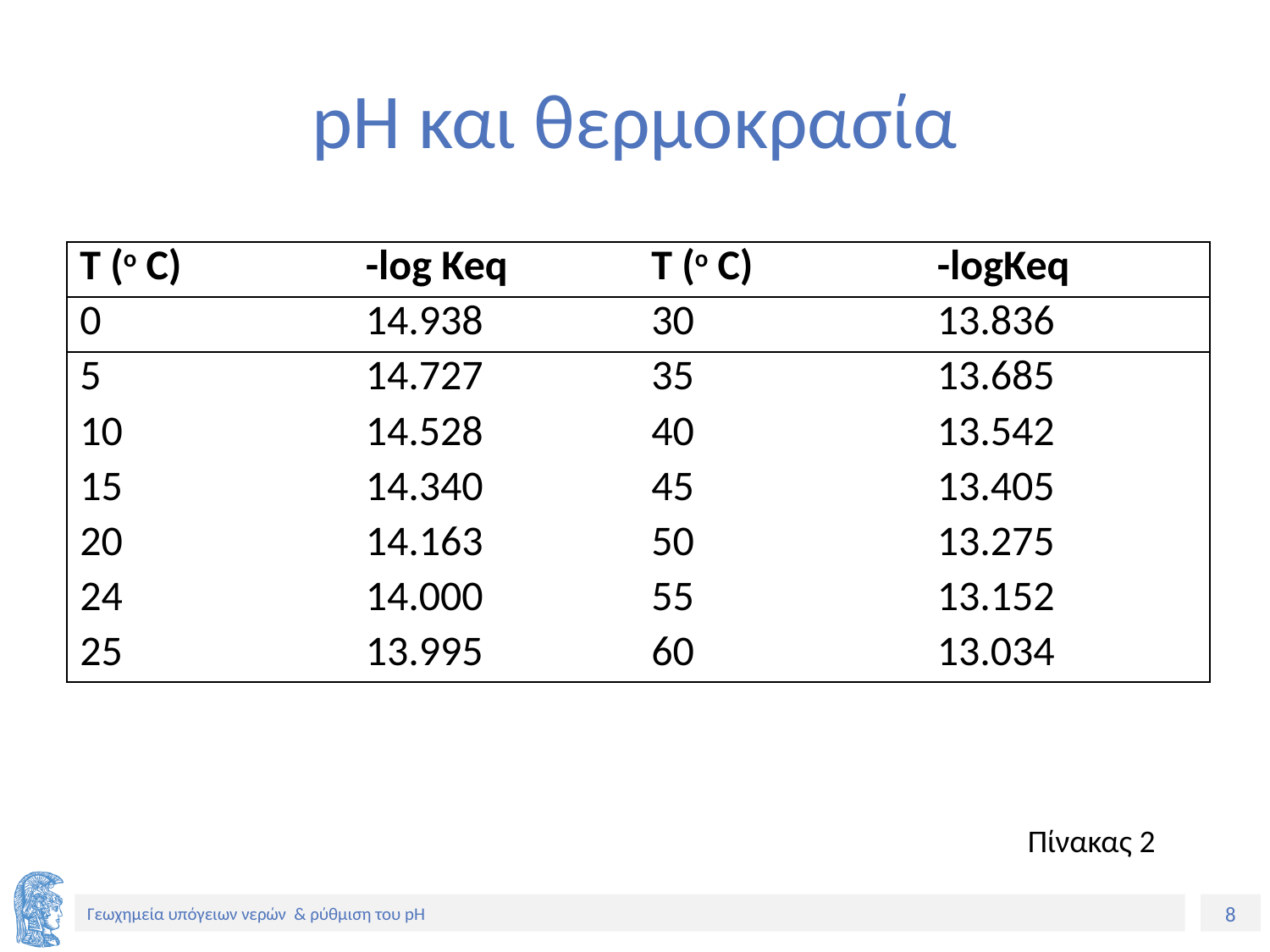

# pH και θερμοκρασία
| T (o C) | -log Keq | T (o C) | -logKeq |
| --- | --- | --- | --- |
| 0 | 14.938 | 30 | 13.836 |
| 5 | 14.727 | 35 | 13.685 |
| 10 | 14.528 | 40 | 13.542 |
| 15 | 14.340 | 45 | 13.405 |
| 20 | 14.163 | 50 | 13.275 |
| 24 | 14.000 | 55 | 13.152 |
| 25 | 13.995 | 60 | 13.034 |
Πίνακας 2